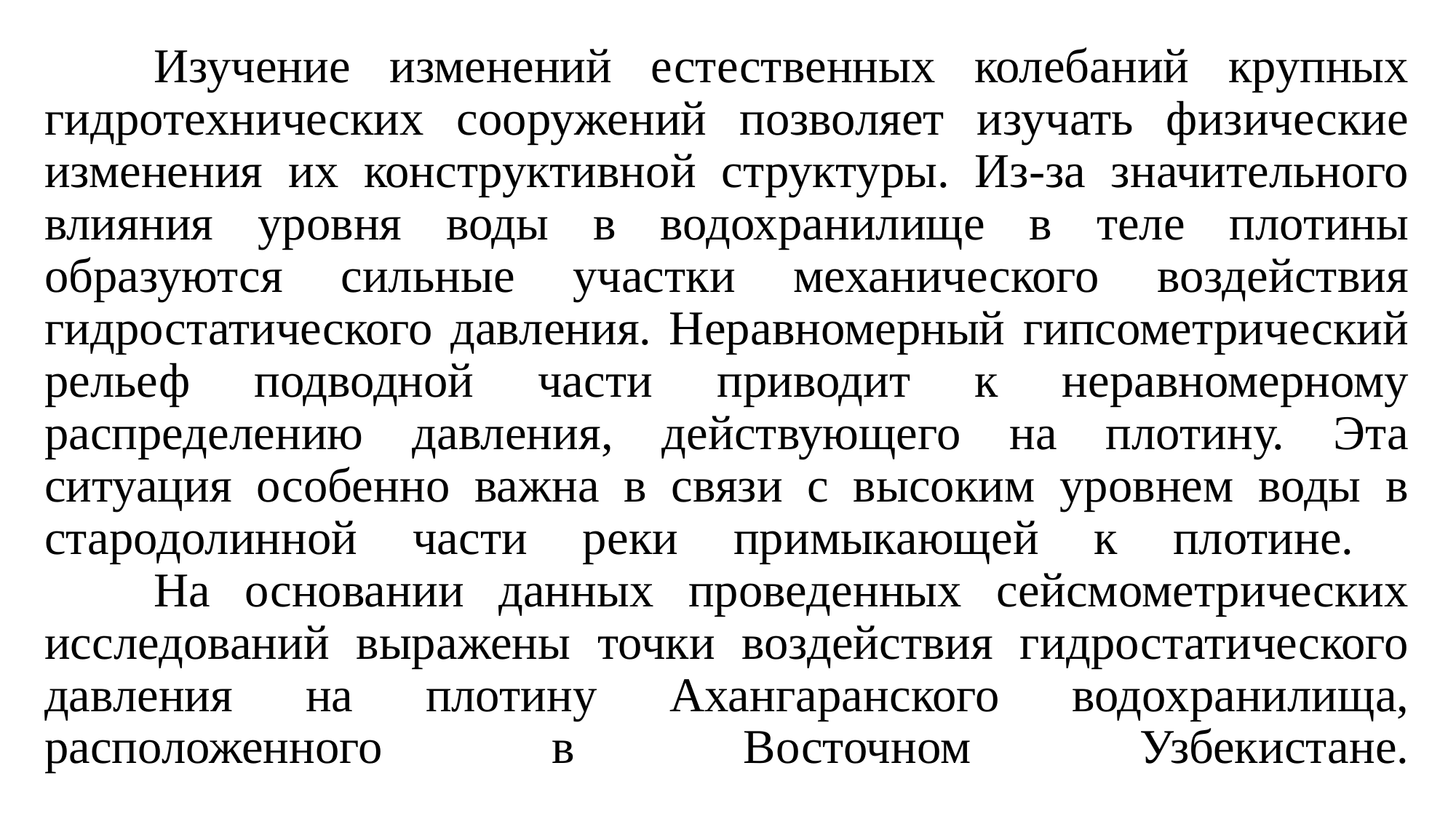

# Изучение изменений естественных колебаний крупных гидротехнических сооружений позволяет изучать физические изменения их конструктивной структуры. Из-за значительного влияния уровня воды в водохранилище в теле плотины образуются сильные участки механического воздействия гидростатического давления. Неравномерный гипсометрический рельеф подводной части приводит к неравномерному распределению давления, действующего на плотину. Эта ситуация особенно важна в связи с высоким уровнем воды в стародолинной части реки примыкающей к плотине. На основании данных проведенных сейсмометрических исследований выражены точки воздействия гидростатического давления на плотину Ахангаранского водохранилища, расположенного в Восточном Узбекистане.